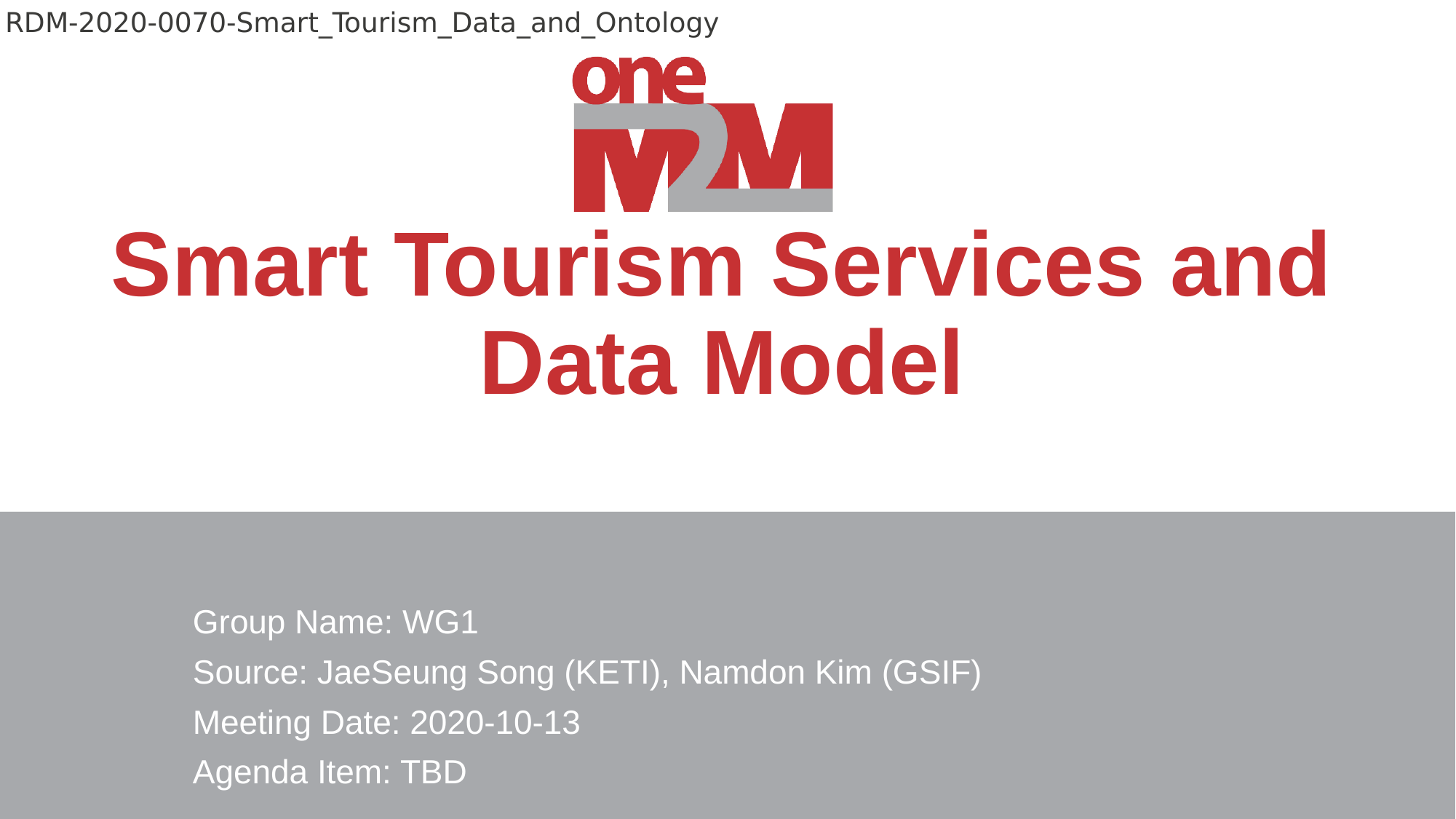

RDM-2020-0070-Smart_Tourism_Data_and_Ontology
# Smart Tourism Services and Data Model
Group Name: WG1
Source: JaeSeung Song (KETI), Namdon Kim (GSIF)
Meeting Date: 2020-10-13
Agenda Item: TBD